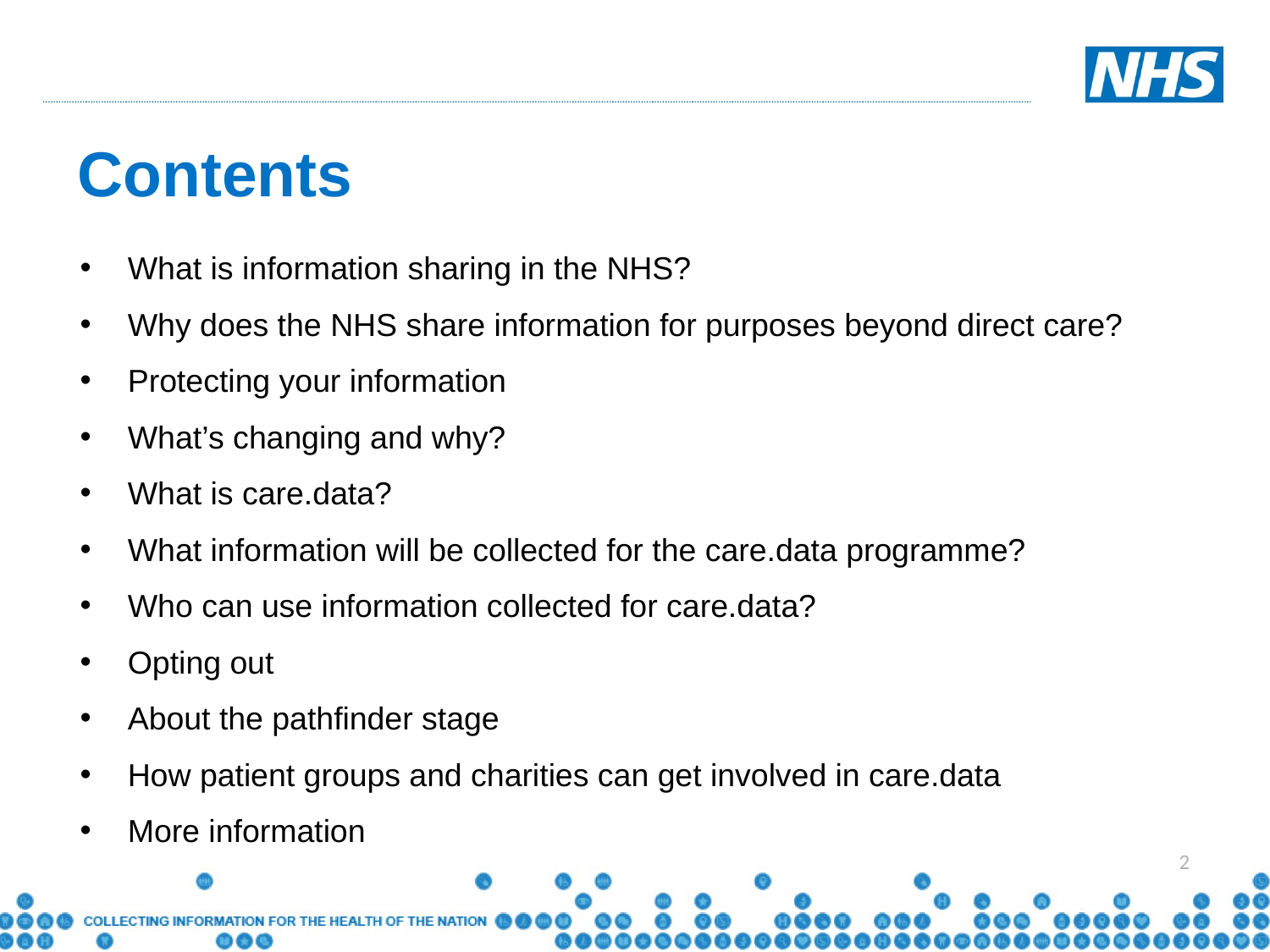

# Contents

What is information sharing in the NHS?
Why does the NHS share information for purposes beyond direct care?
Protecting your information
What’s changing and why?
What is care.data?
What information will be collected for the care.data programme?
Who can use information collected for care.data?
Opting out
About the pathfinder stage
How patient groups and charities can get involved in care.data
More information

2